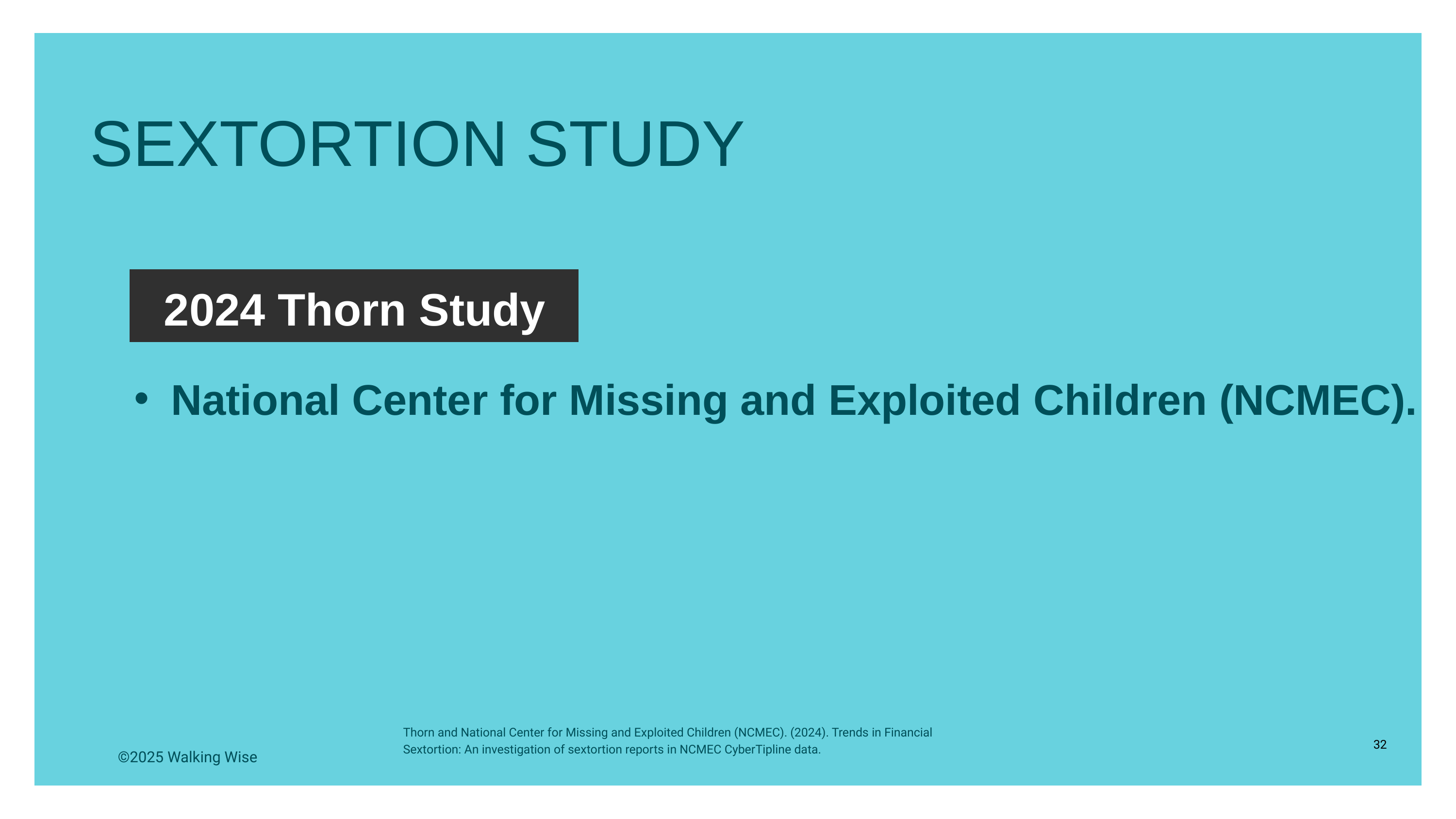

SEXTORTION STUDY

2024 Thorn Study
National Center for Missing and Exploited Children (NCMEC).
Thorn and National Center for Missing and Exploited Children (NCMEC). (2024). Trends in Financial Sextortion: An investigation of sextortion reports in NCMEC CyberTipline data.

32
©2025 Walking Wise